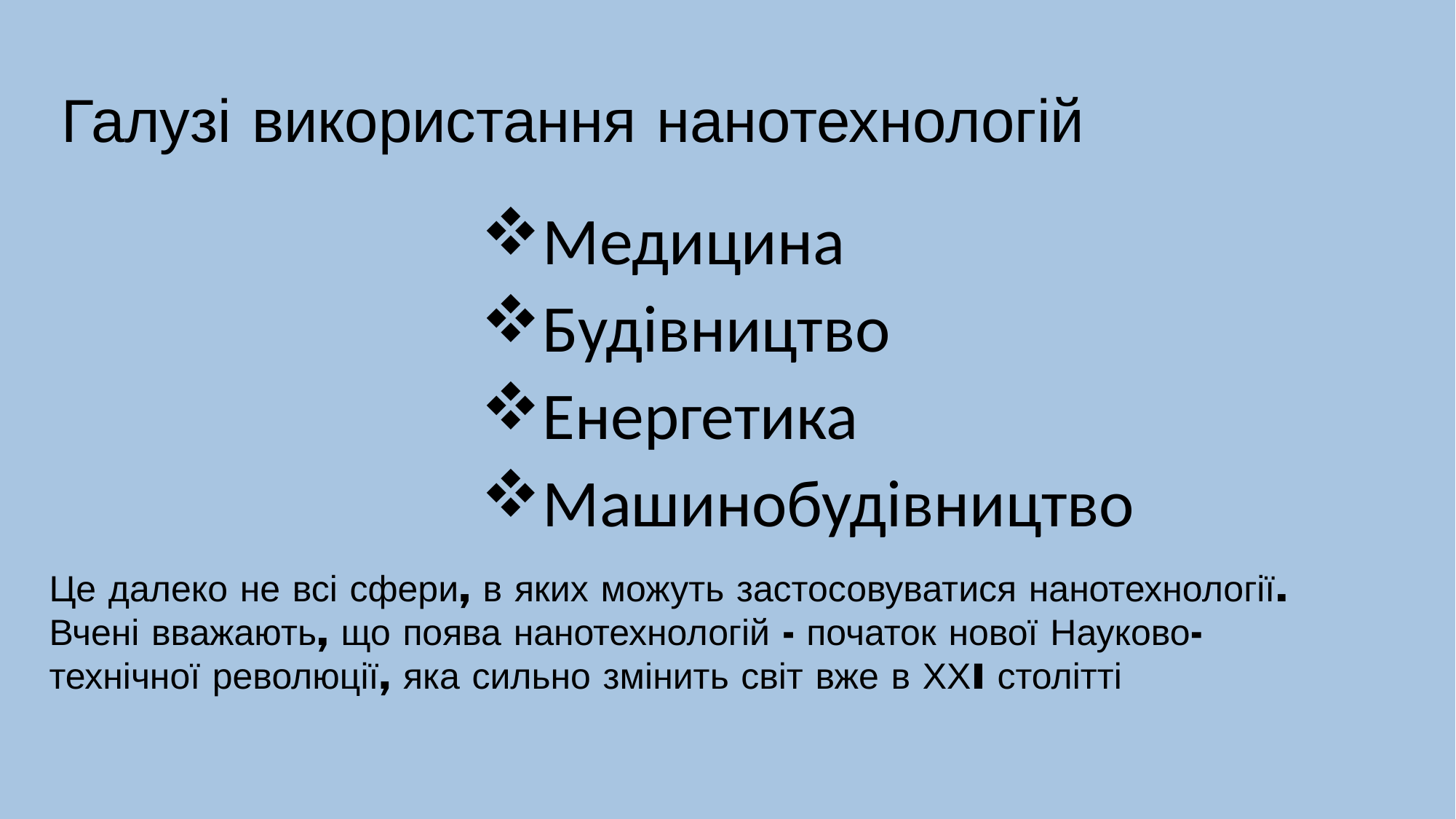

# Галузі використання нанотехнологій
Медицина
Будівництво
Енергетика
Машинобудівництво
Це далеко не всі сфери, в яких можуть застосовуватися нанотехнології. Вчені вважають, що поява нанотехнологій - початок нової Науково-технічної революції, яка сильно змінить світ вже в ХХI столітті